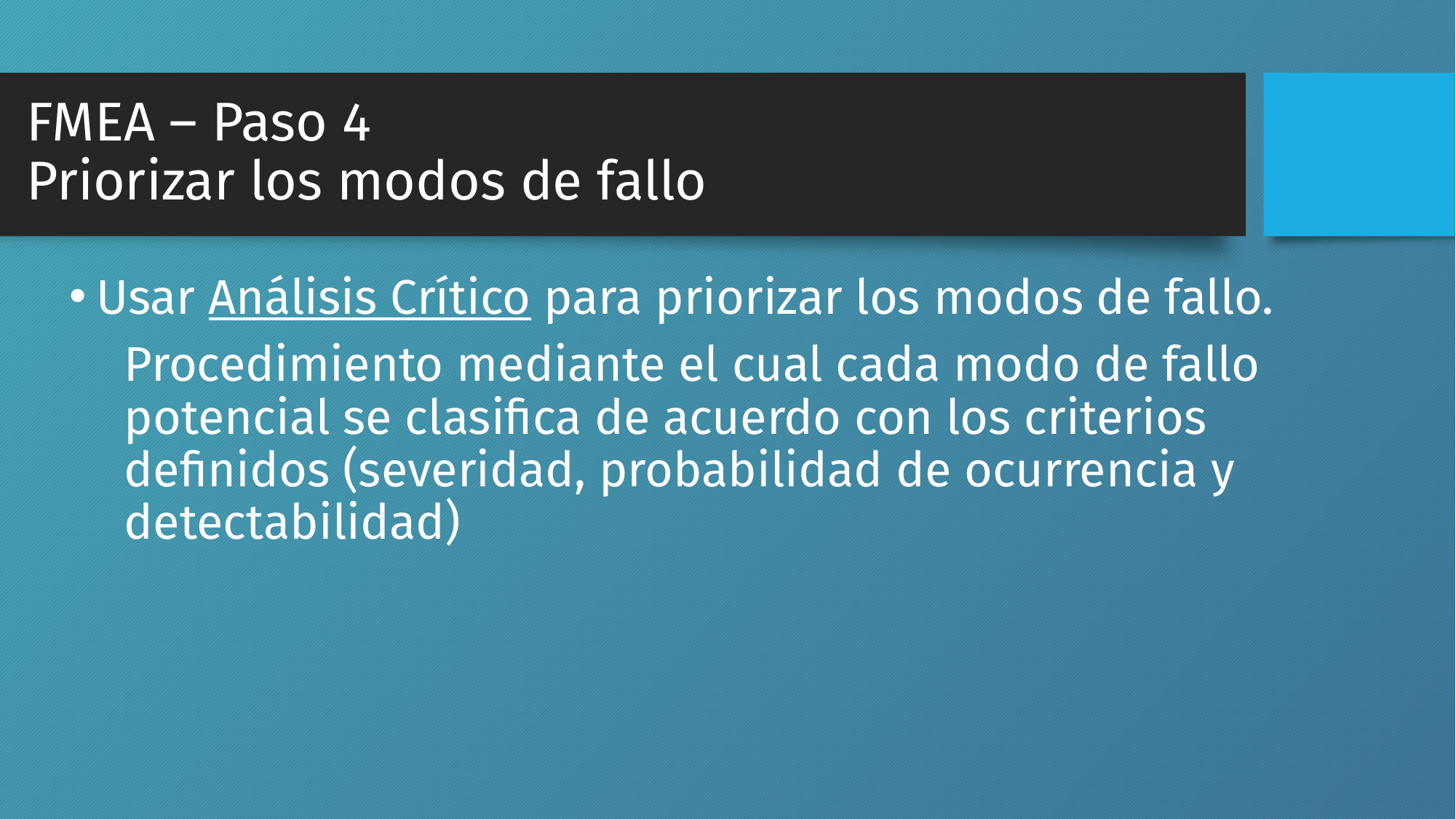

# FMEA – Paso 4 Priorizar los modos de fallo
Usar Análisis Crítico para priorizar los modos de fallo.
Procedimiento mediante el cual cada modo de fallo potencial se clasifica de acuerdo con los criterios definidos (severidad, probabilidad de ocurrencia y detectabilidad)